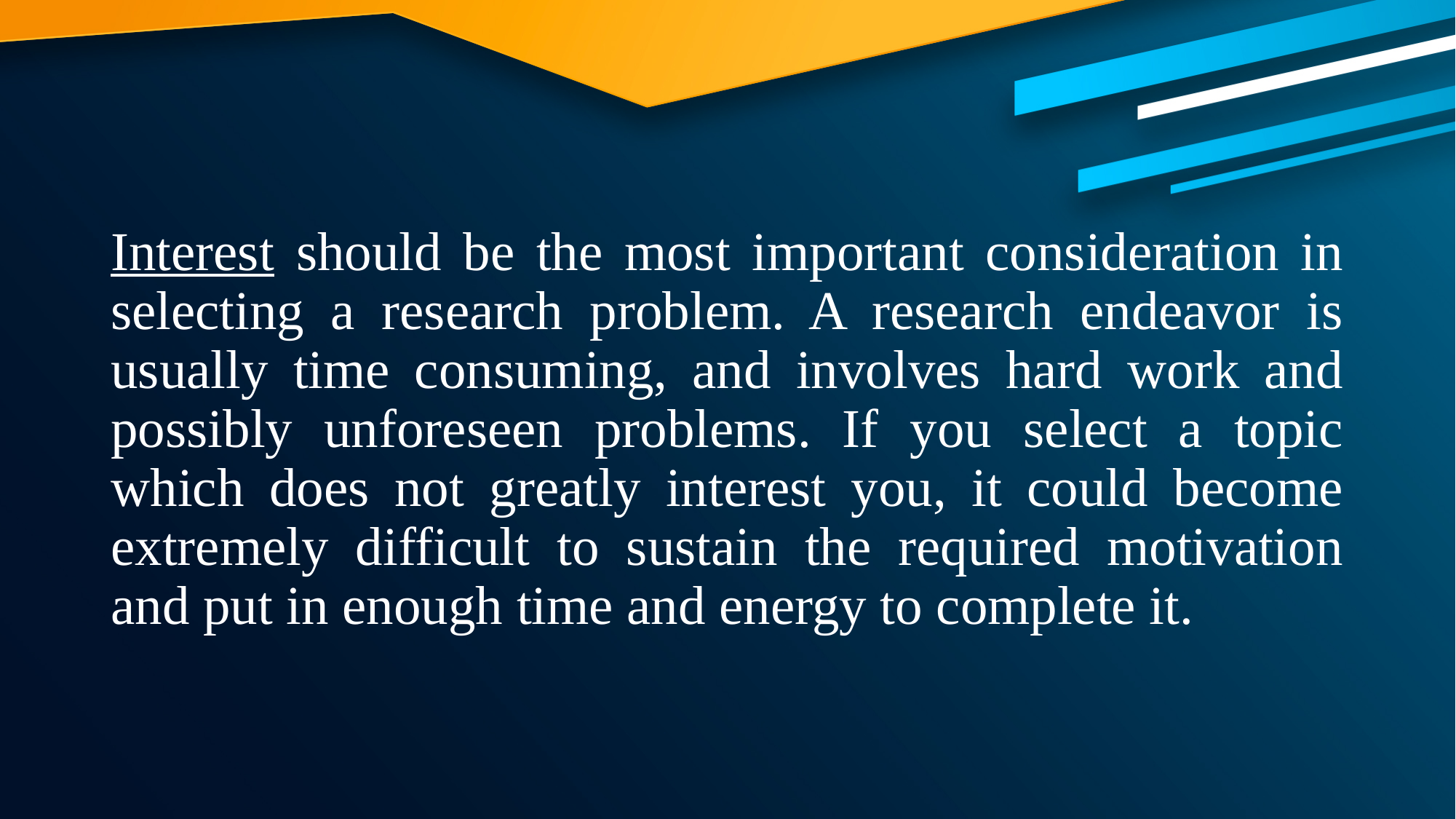

Interest should be the most important consideration in selecting a research problem. A research endeavor is usually time consuming, and involves hard work and possibly unforeseen problems. If you select a topic which does not greatly interest you, it could become extremely difficult to sustain the required motivation and put in enough time and energy to complete it.